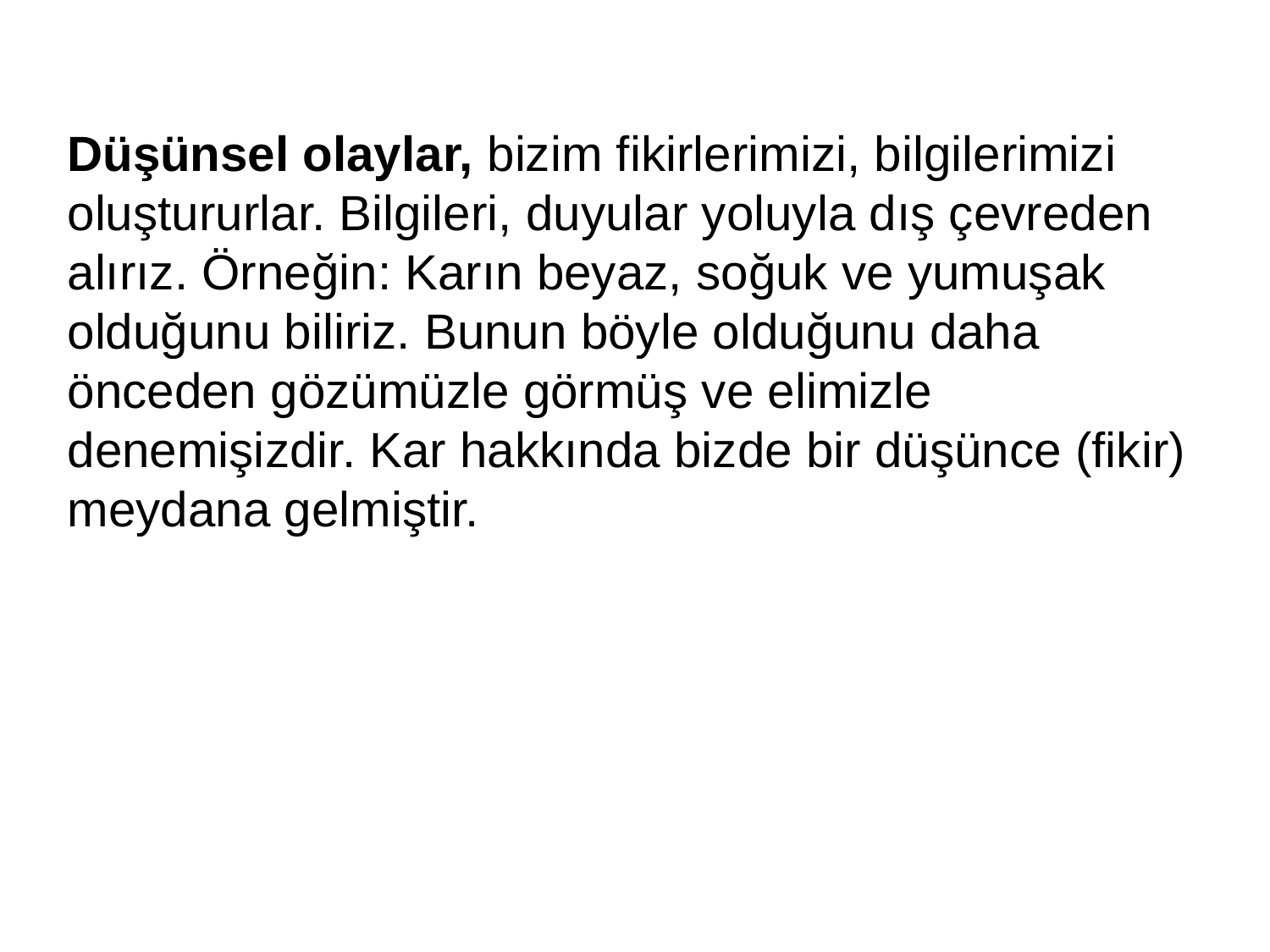

Düşünsel olaylar, bizim fikirlerimizi, bilgilerimizi oluştururlar. Bilgileri, duyular yoluyla dış çevreden alırız. Örneğin: Karın beyaz, soğuk ve yumuşak olduğunu biliriz. Bunun böyle olduğunu daha önceden gözümüzle görmüş ve elimizle denemişizdir. Kar hakkında bizde bir düşünce (fikir) meydana gelmiştir.